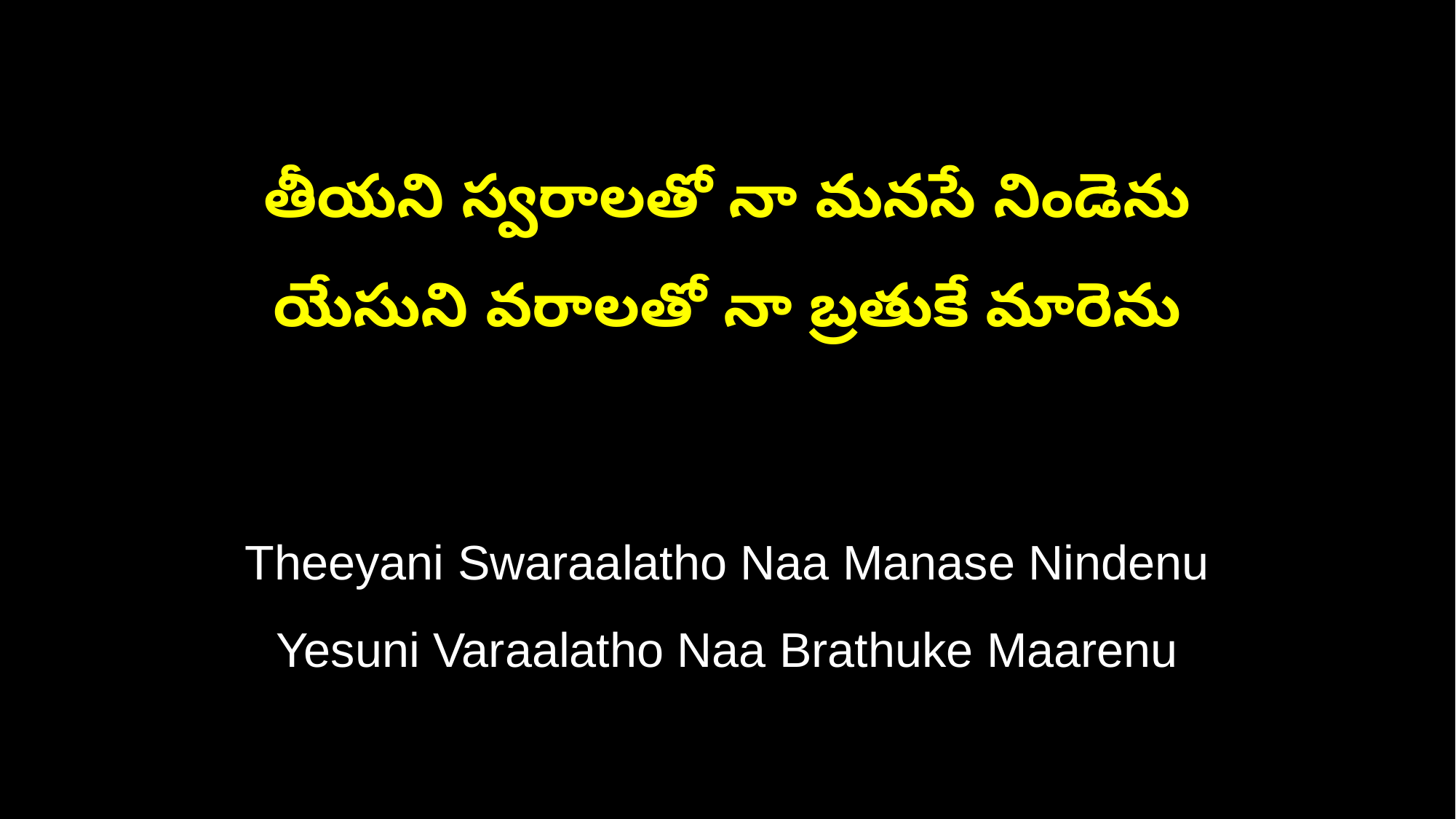

తీయని స్వరాలతో నా మనసే నిండెను
యేసుని వరాలతో నా బ్రతుకే మారెను
Theeyani Swaraalatho Naa Manase Nindenu
Yesuni Varaalatho Naa Brathuke Maarenu